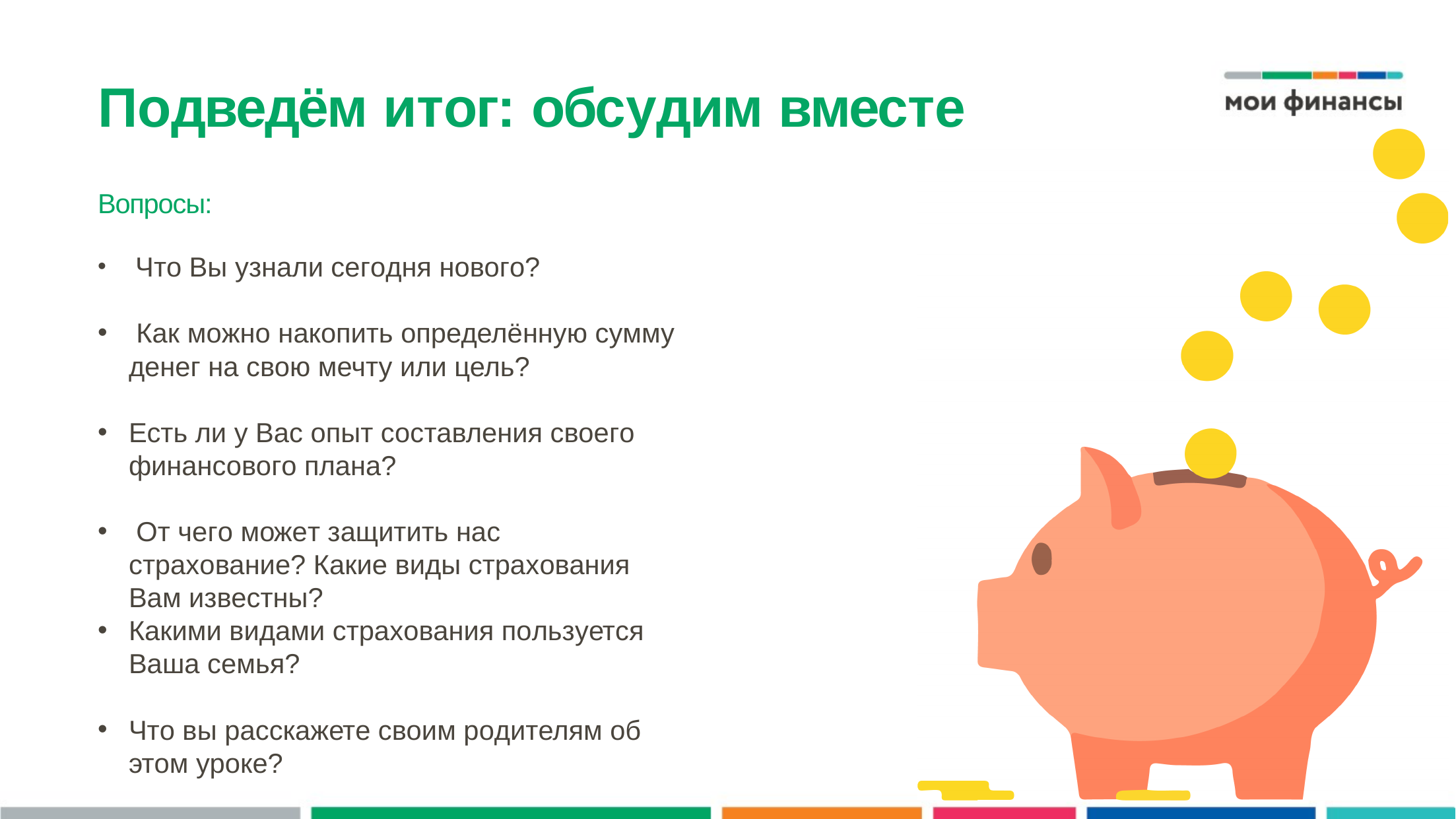

Подведём итог: обсудим вместе

Вопросы:

 Что Вы узнали сегодня нового?

 Как можно накопить определённую сумму денег на свою мечту или цель?

Есть ли у Вас опыт составления своего финансового плана?

 От чего может защитить нас  страхование? Какие виды страхования Вам известны?
Какими видами страхования пользуется Ваша семья?

Что вы расскажете своим родителям об этом уроке?